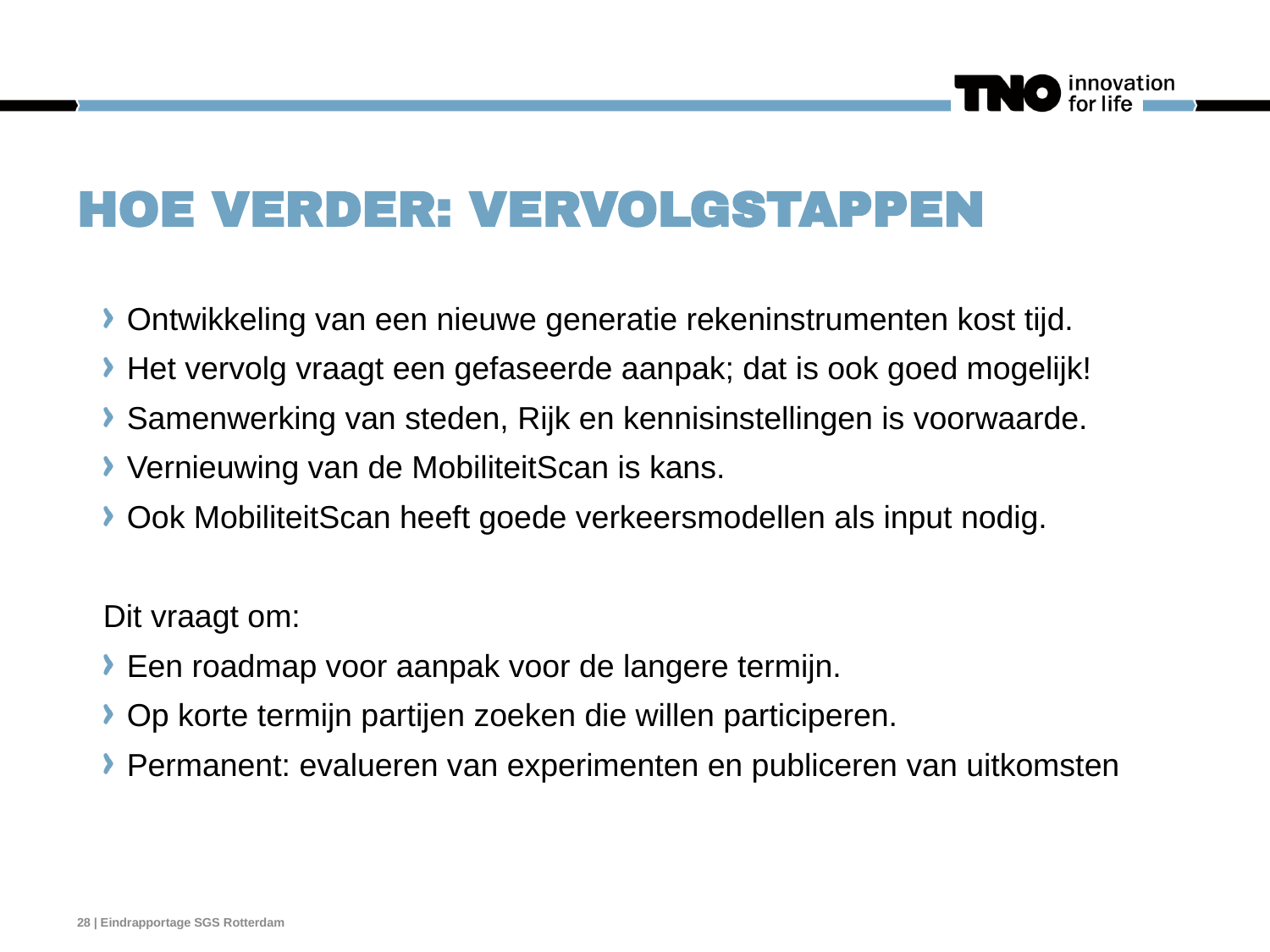

# Hoe verder: Vervolgstappen
Ontwikkeling van een nieuwe generatie rekeninstrumenten kost tijd.
Het vervolg vraagt een gefaseerde aanpak; dat is ook goed mogelijk!
Samenwerking van steden, Rijk en kennisinstellingen is voorwaarde.
Vernieuwing van de MobiliteitScan is kans.
Ook MobiliteitScan heeft goede verkeersmodellen als input nodig.

Dit vraagt om:
Een roadmap voor aanpak voor de langere termijn.
Op korte termijn partijen zoeken die willen participeren.
Permanent: evalueren van experimenten en publiceren van uitkomsten

28 | Eindrapportage SGS Rotterdam